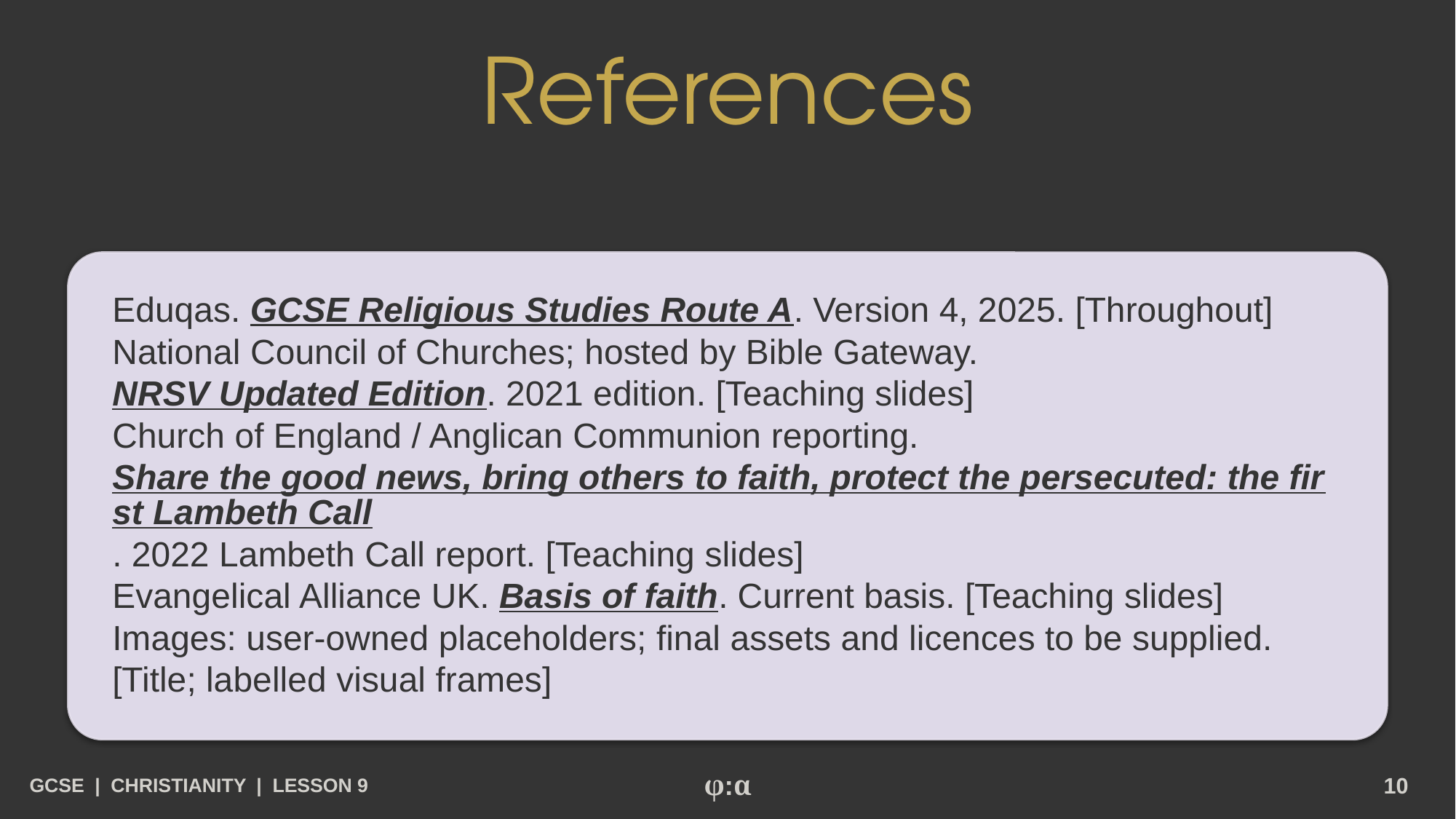

# References
Eduqas. GCSE Religious Studies Route A. Version 4, 2025. [Throughout]
National Council of Churches; hosted by Bible Gateway. NRSV Updated Edition. 2021 edition. [Teaching slides]
Church of England / Anglican Communion reporting. Share the good news, bring others to faith, protect the persecuted: the first Lambeth Call. 2022 Lambeth Call report. [Teaching slides]
Evangelical Alliance UK. Basis of faith. Current basis. [Teaching slides]
Images: user-owned placeholders; final assets and licences to be supplied. [Title; labelled visual frames]
GCSE  |  CHRISTIANITY  |  LESSON 9
φ:α
10